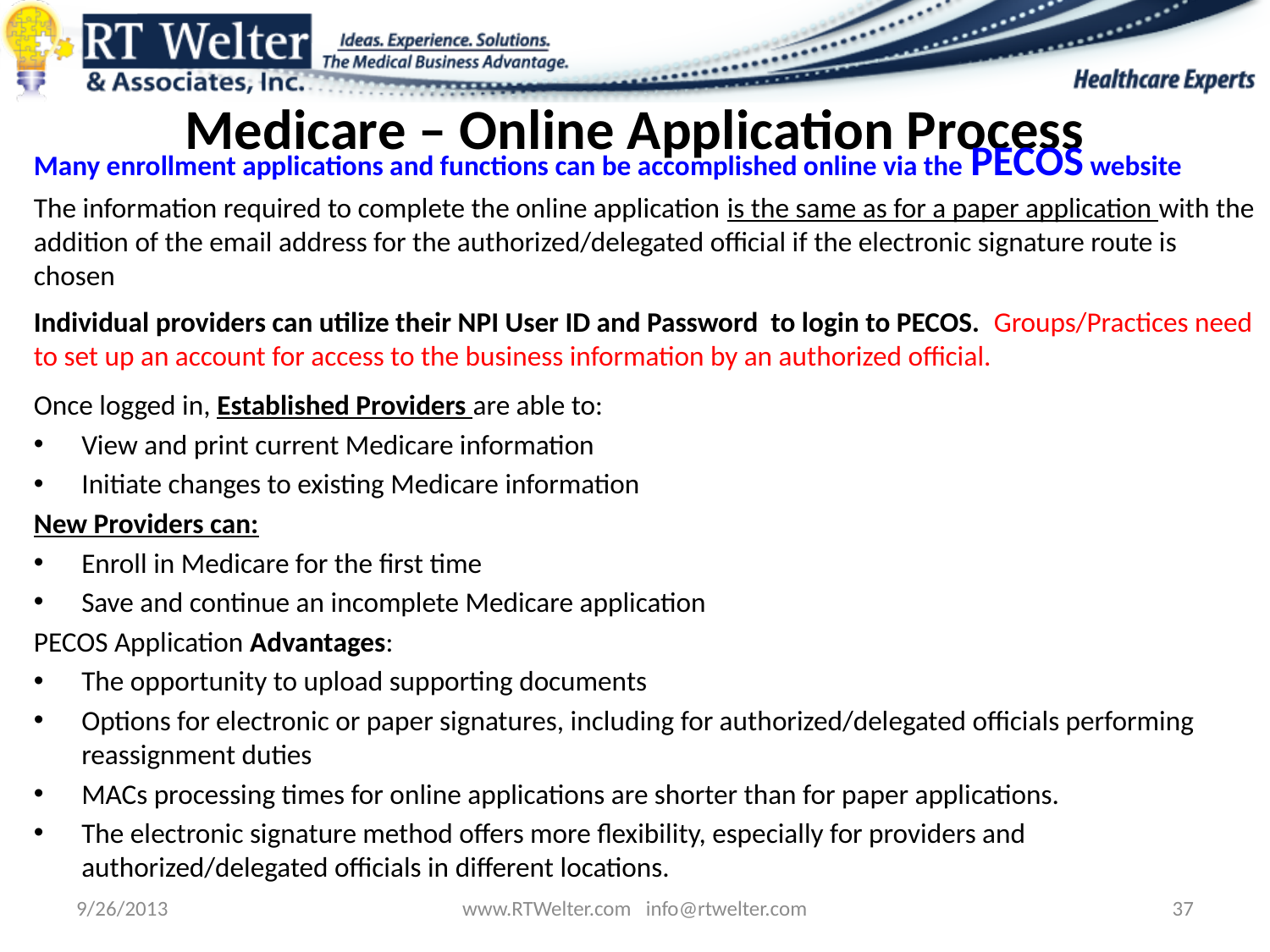

# Medicare – Online Application Process
Many enrollment applications and functions can be accomplished online via the PECOS website
The information required to complete the online application is the same as for a paper application with the addition of the email address for the authorized/delegated official if the electronic signature route is chosen

Individual providers can utilize their NPI User ID and Password  to login to PECOS.  Groups/Practices need to set up an account for access to the business information by an authorized official.

Once logged in, Established Providers are able to:
View and print current Medicare information
Initiate changes to existing Medicare information
New Providers can:
Enroll in Medicare for the first time
Save and continue an incomplete Medicare application
PECOS Application Advantages:
The opportunity to upload supporting documents
Options for electronic or paper signatures, including for authorized/delegated officials performing reassignment duties
MACs processing times for online applications are shorter than for paper applications.
The electronic signature method offers more flexibility, especially for providers and authorized/delegated officials in different locations.

9/26/2013
www.RTWelter.com   info@rtwelter.com
37